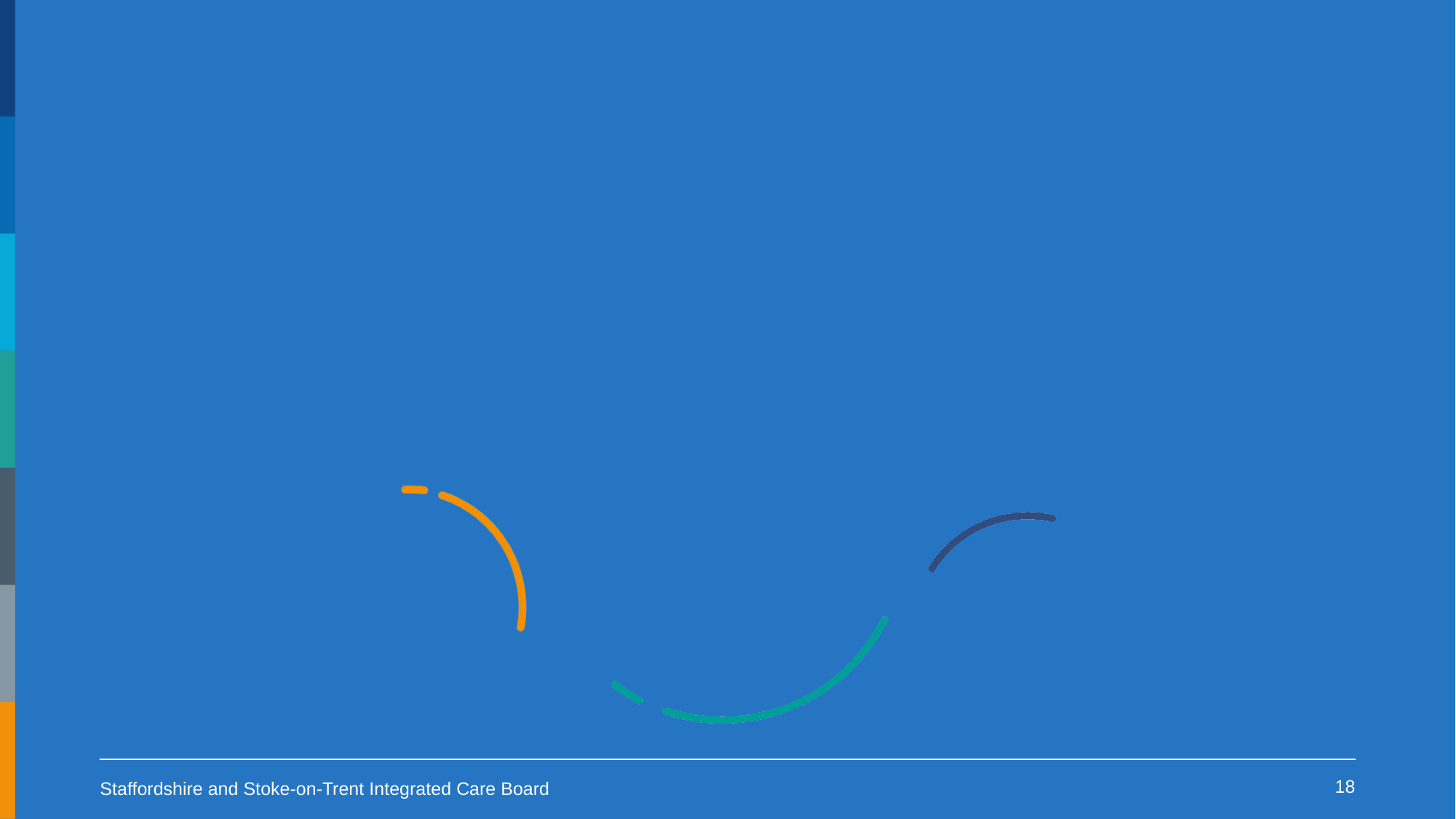

#

18
Staffordshire and Stoke-on-Trent Integrated Care Board